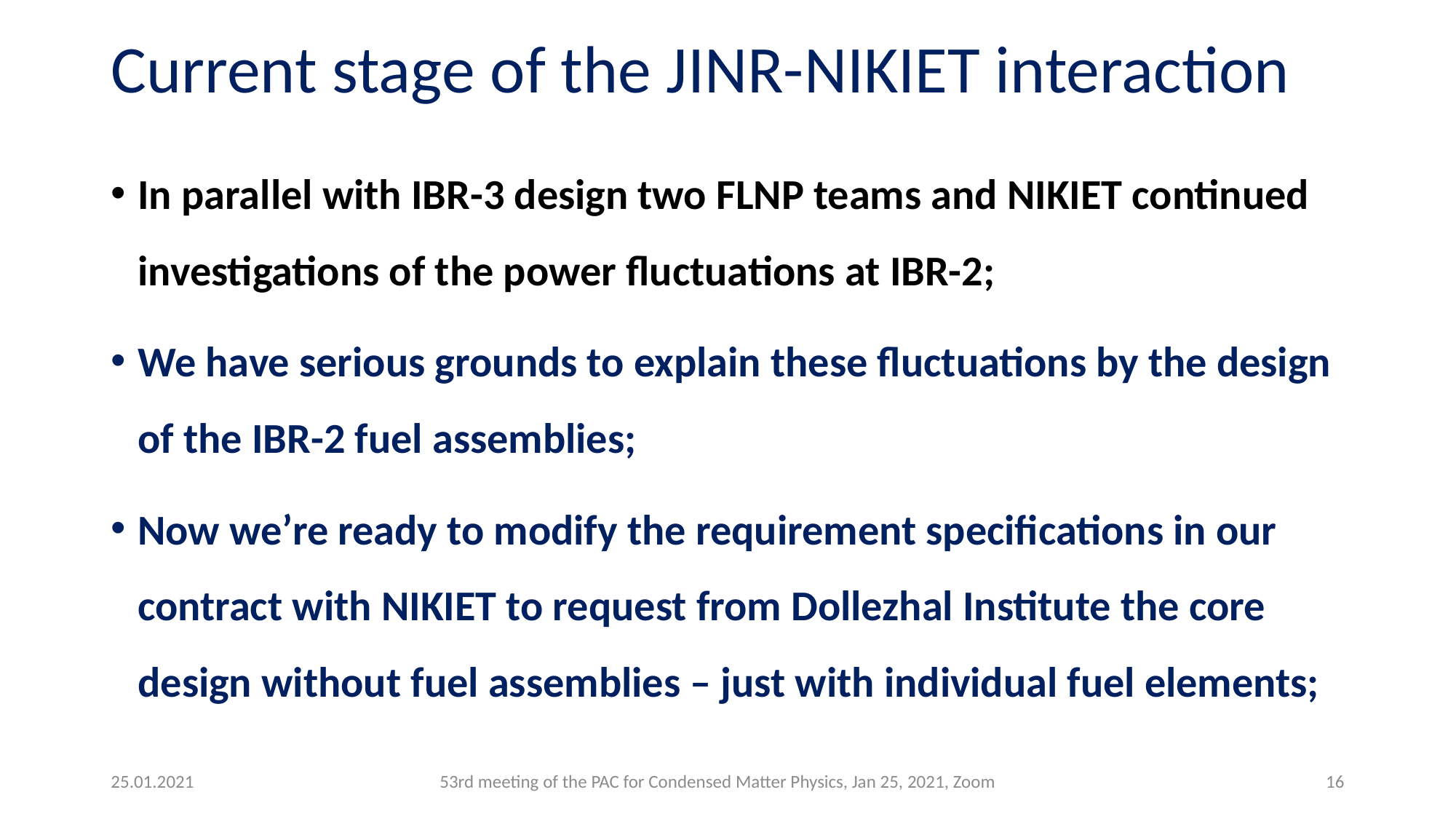

# Current stage of the JINR-NIKIET interaction
In parallel with IBR-3 design two FLNP teams and NIKIET continued investigations of the power fluctuations at IBR-2;
We have serious grounds to explain these fluctuations by the design of the IBR-2 fuel assemblies;
Now we’re ready to modify the requirement specifications in our contract with NIKIET to request from Dollezhal Institute the core design without fuel assemblies – just with individual fuel elements;
25.01.2021
53rd meeting of the PAC for Condensed Matter Physics, Jan 25, 2021, Zoom
16